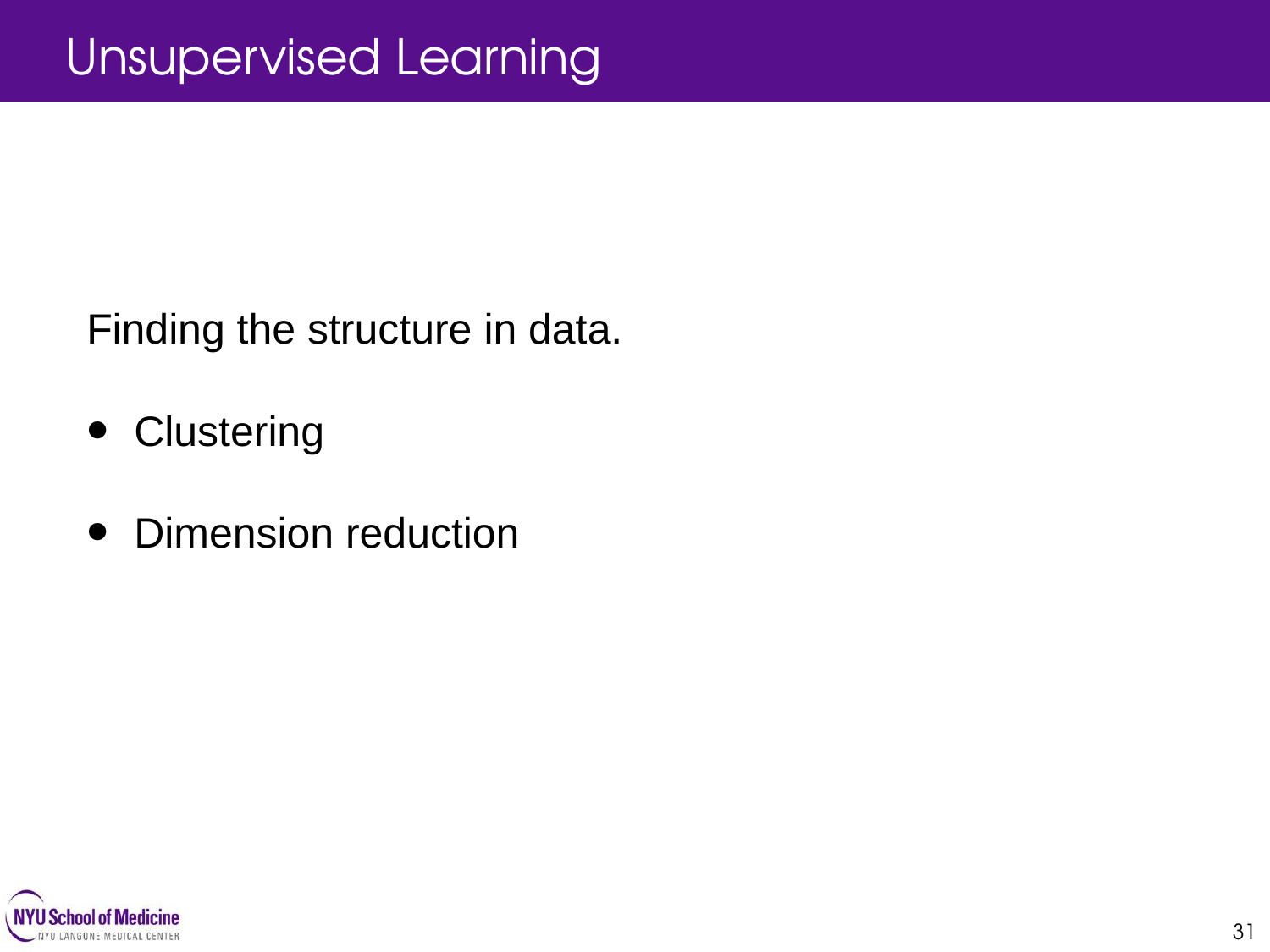

Unsupervised Learning
31
Finding the structure in data.
Clustering

Dimension reduction